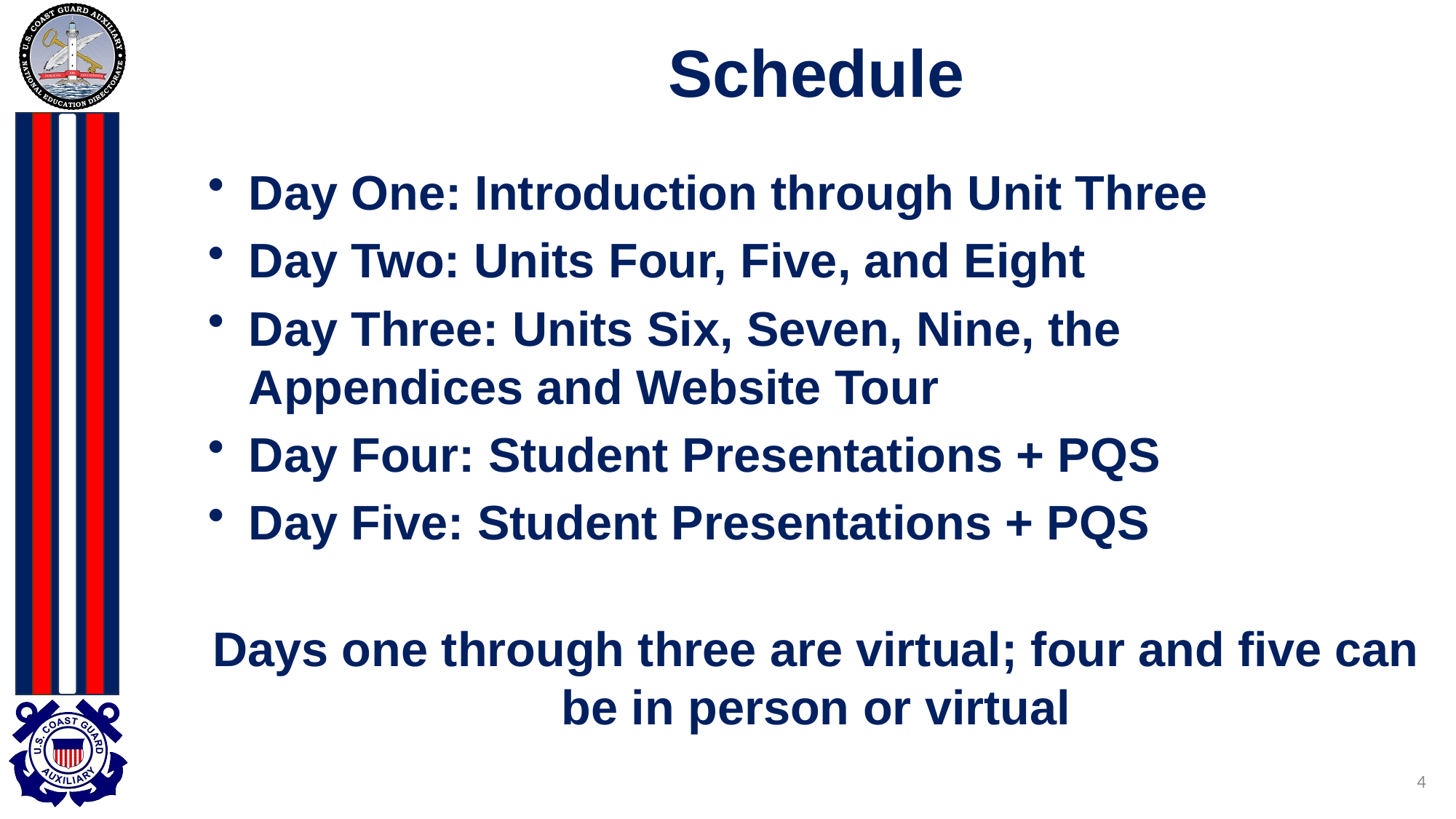

# Schedule
Day One: Introduction through Unit Three
Day Two: Units Four, Five, and Eight
Day Three: Units Six, Seven, Nine, the
Appendices and Website Tour
Day Four: Student Presentations + PQS
Day Five: Student Presentations + PQS
Days one through three are virtual; four and five can be in person or virtual

4